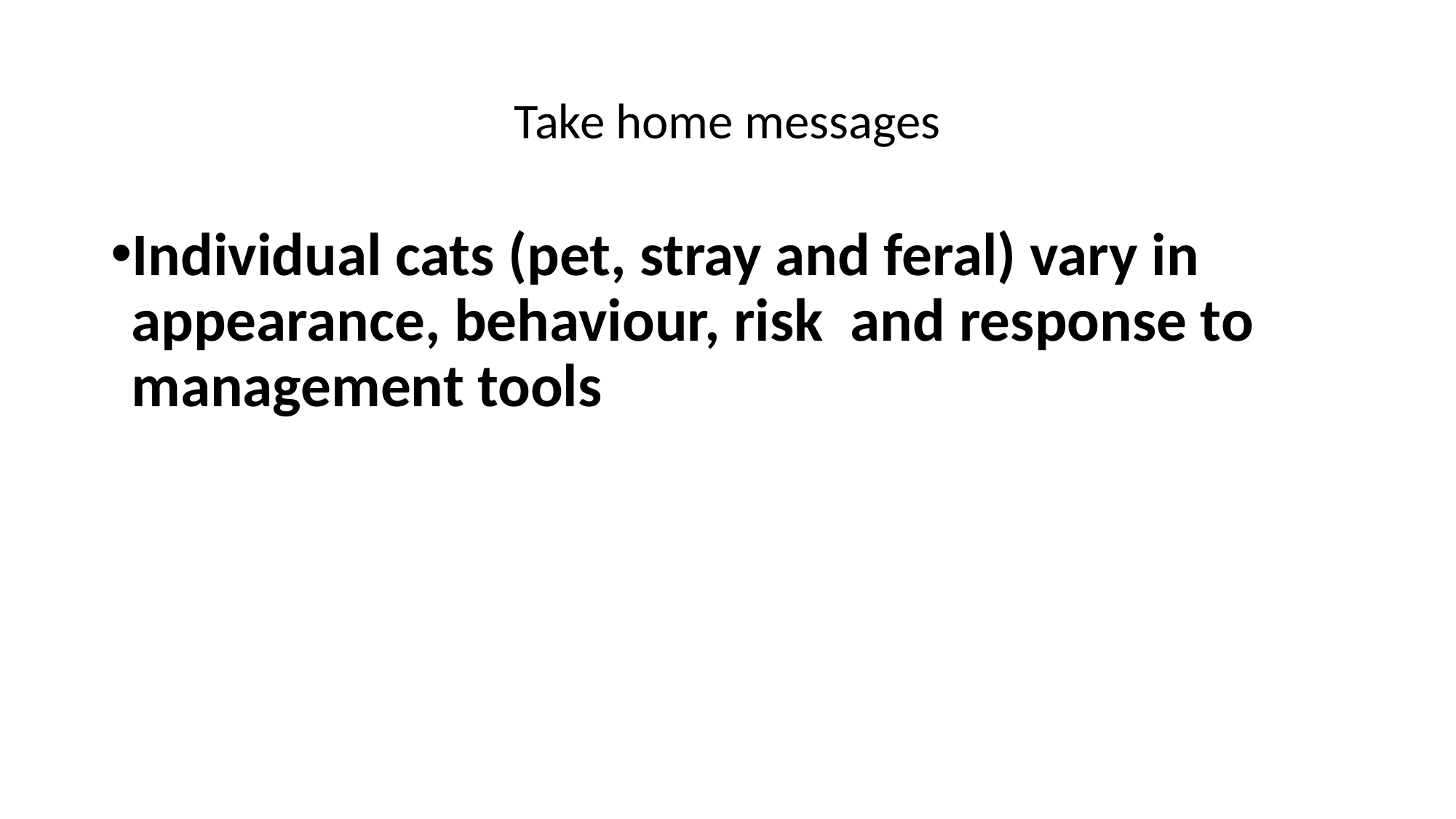

# Take home messages
Individual cats (pet, stray and feral) vary in appearance, behaviour, risk  and response to management tools